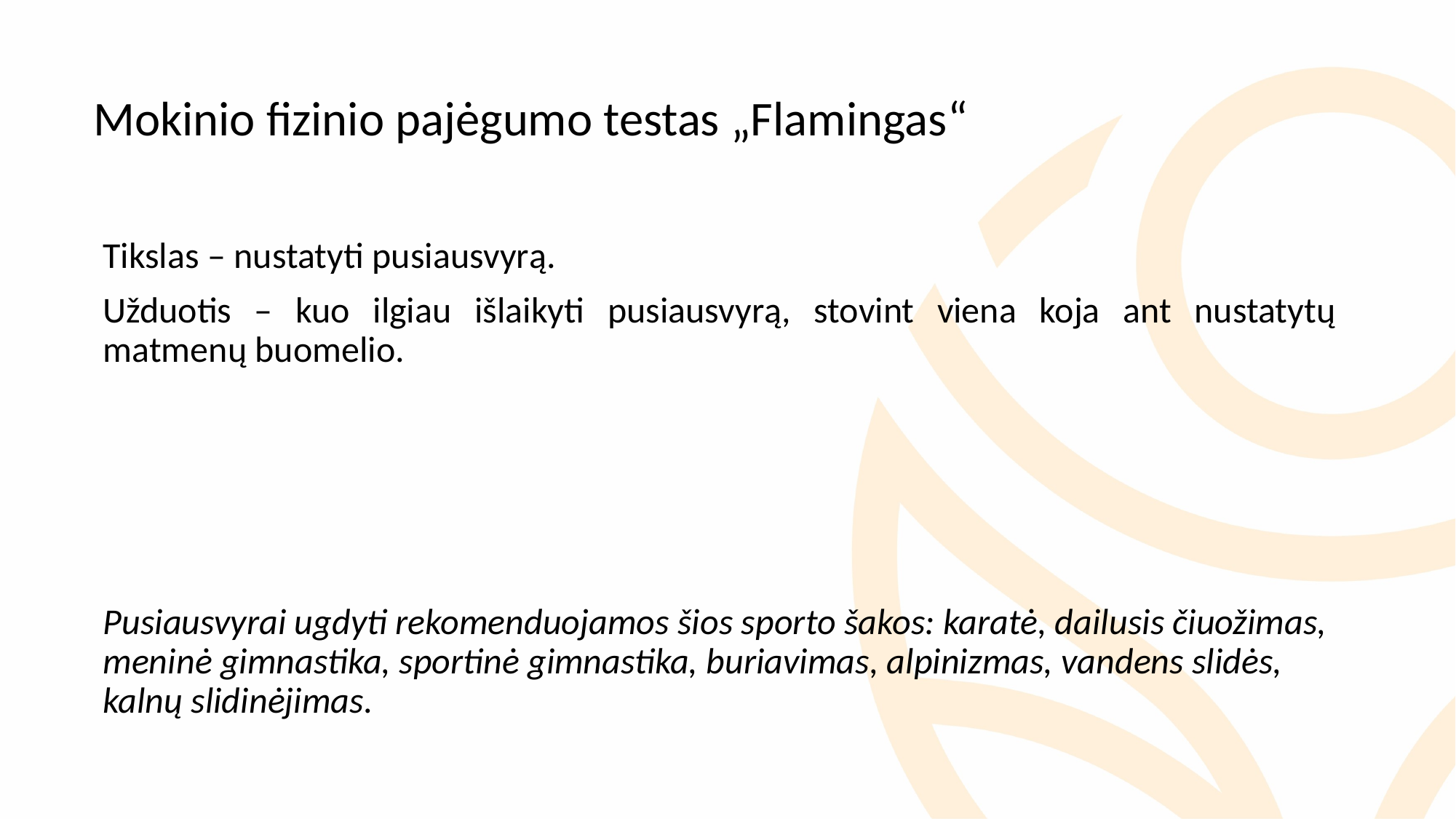

# Mokinio fizinio pajėgumo testas „Flamingas“
Tikslas – nustatyti pusiausvyrą.
Užduotis – kuo ilgiau išlaikyti pusiausvyrą, stovint viena koja ant nustatytų matmenų buomelio.

Pusiausvyrai ugdyti rekomenduojamos šios sporto šakos: karatė, dailusis čiuožimas, meninė gimnastika, sportinė gimnastika, buriavimas, alpinizmas, vandens slidės, kalnų slidinėjimas.